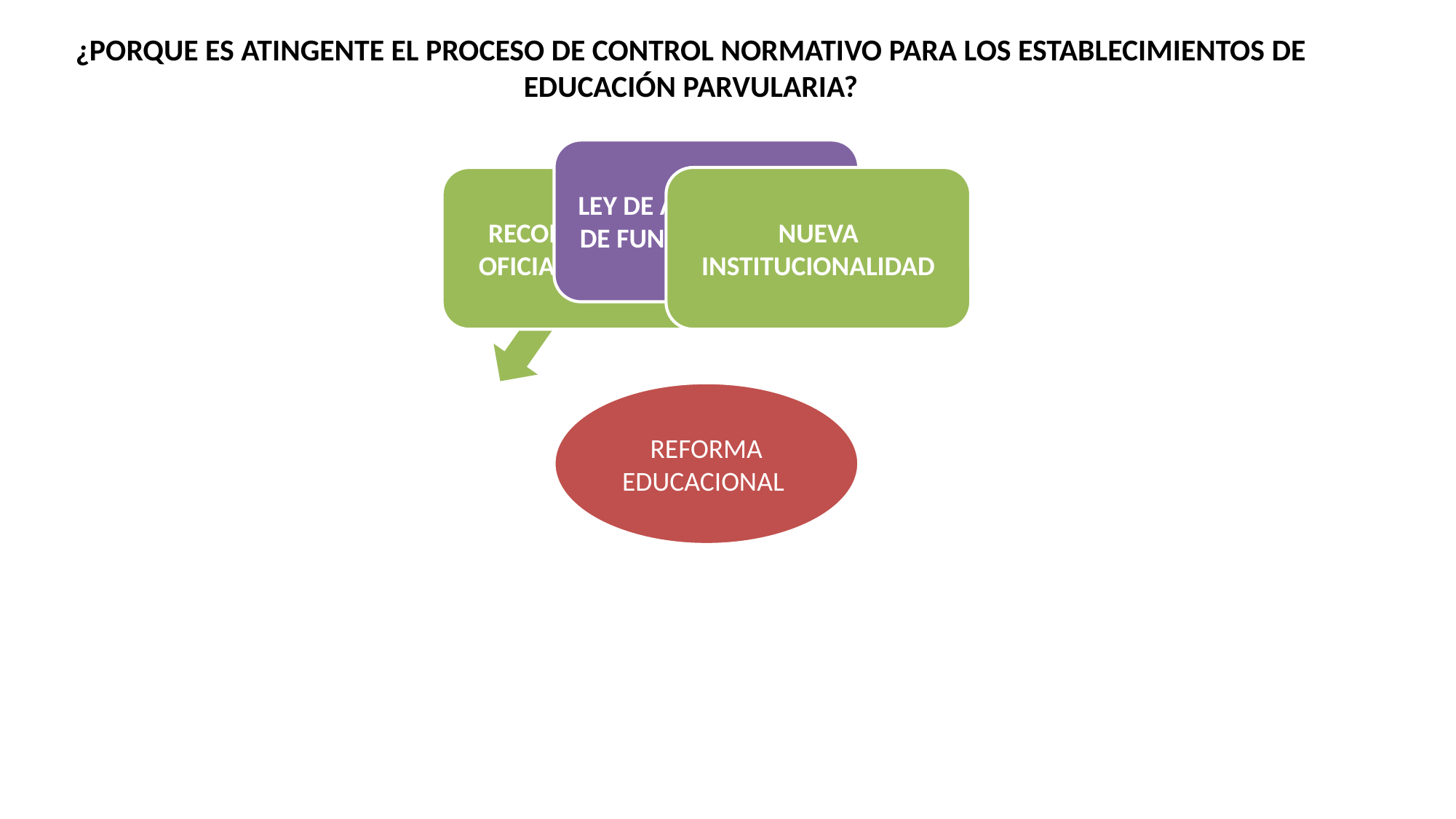

¿PORQUE ES ATINGENTE EL PROCESO DE CONTROL NORMATIVO PARA LOS ESTABLECIMIENTOS DE EDUCACIÓN PARVULARIA?
REFORMA EDUCACIONAL